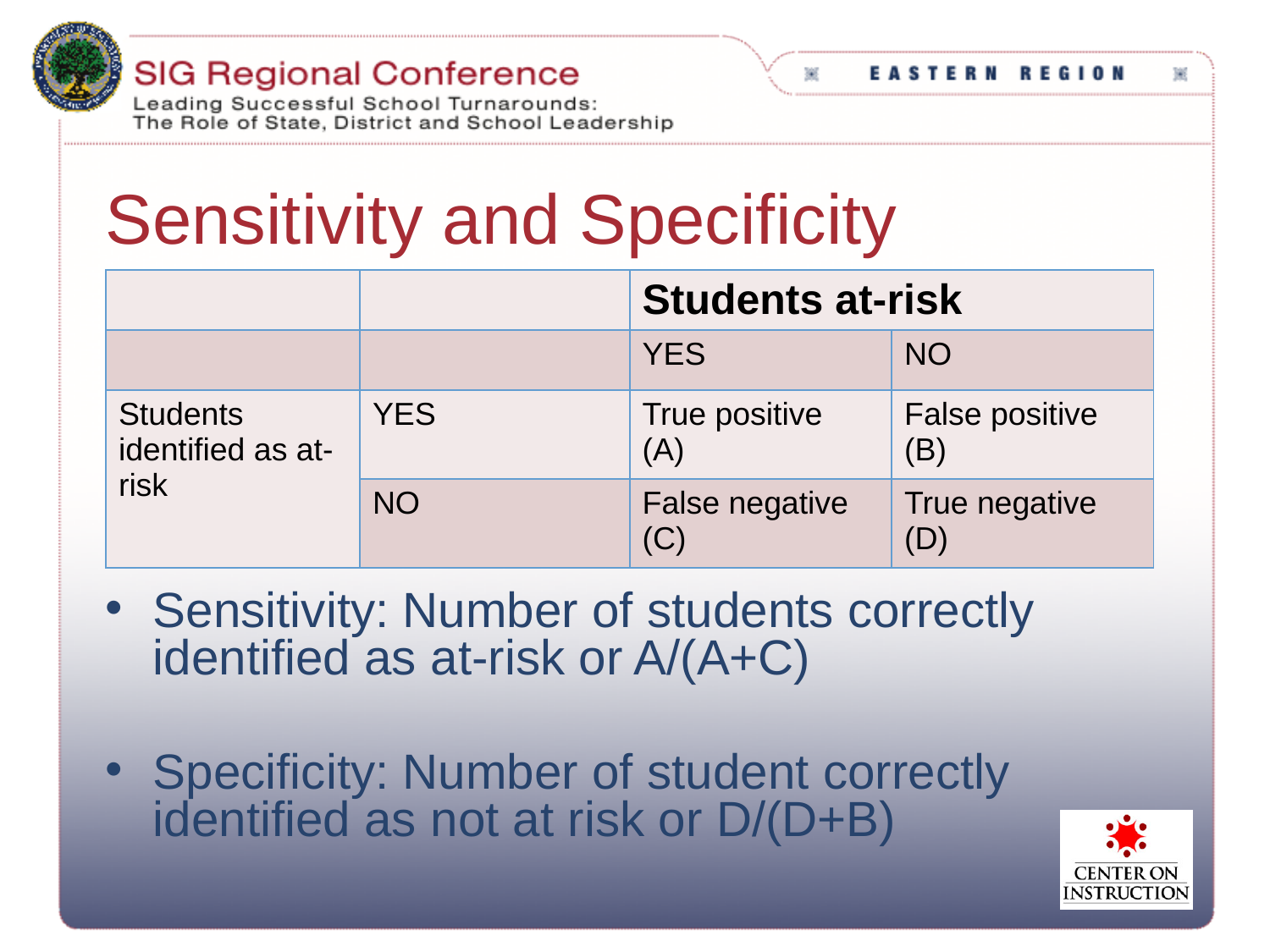

# Sensitivity and Specificity
|  |  | Students at-risk |  |
| --- | --- | --- | --- |
|  |  | YES | NO |
| Students identified as at-risk | YES | True positive (A) | False positive (B) |
|  | NO | False negative (C) | True negative (D) |
Sensitivity: Number of students correctly identified as at-risk or A/(A+C)

Specificity: Number of student correctly identified as not at risk or D/(D+B)